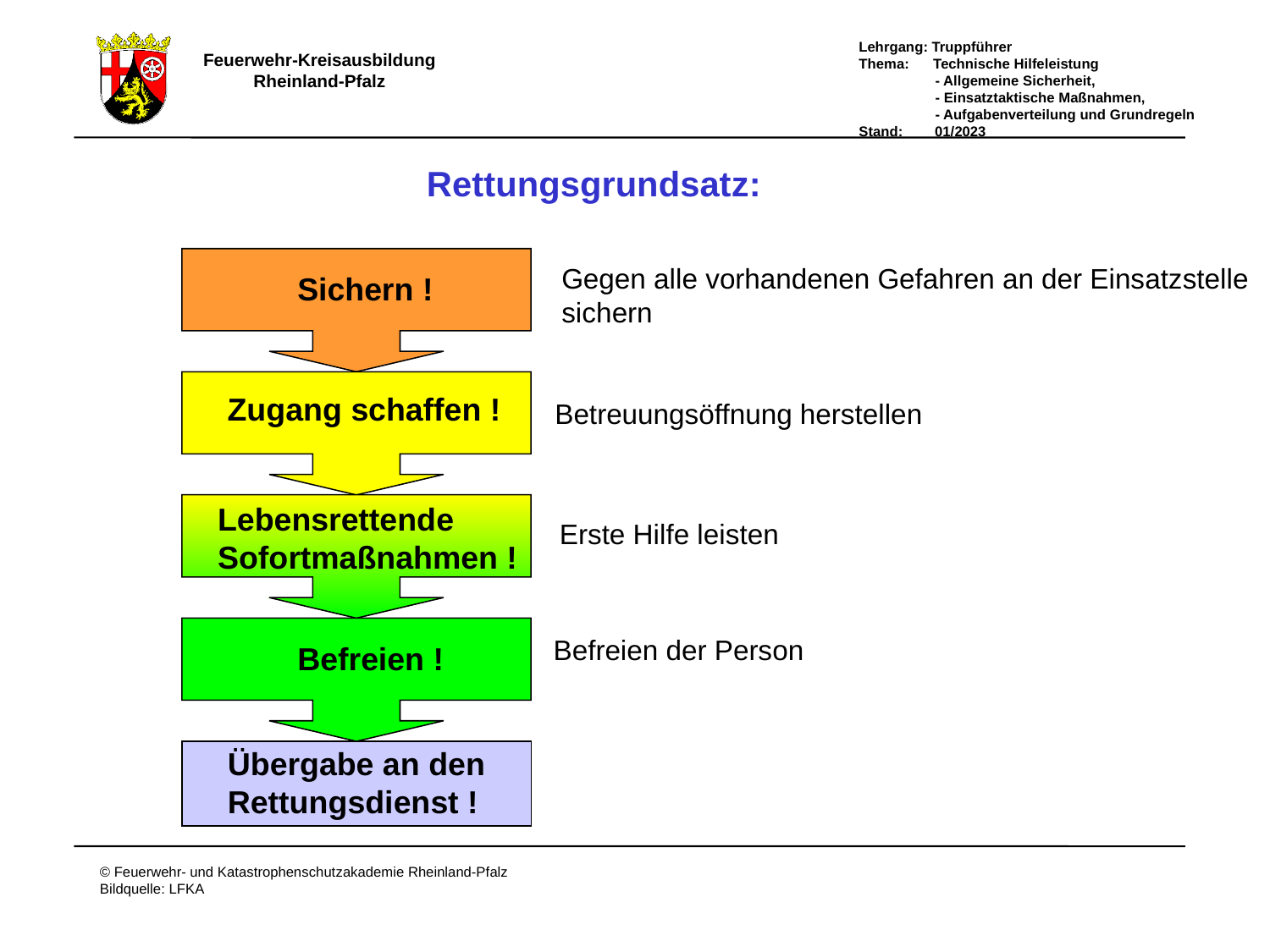

Rettungsgrundsatz:

Gegen alle vorhandenen Gefahren an der Einsatzstelle
sichern
Sichern !

Zugang schaffen !
Betreuungsöffnung herstellen

Lebensrettende
Sofortmaßnahmen !

Erste Hilfe leisten

Befreien der Person

Befreien !
Übergabe an den
Rettungsdienst !

Rettungsgrundsatz